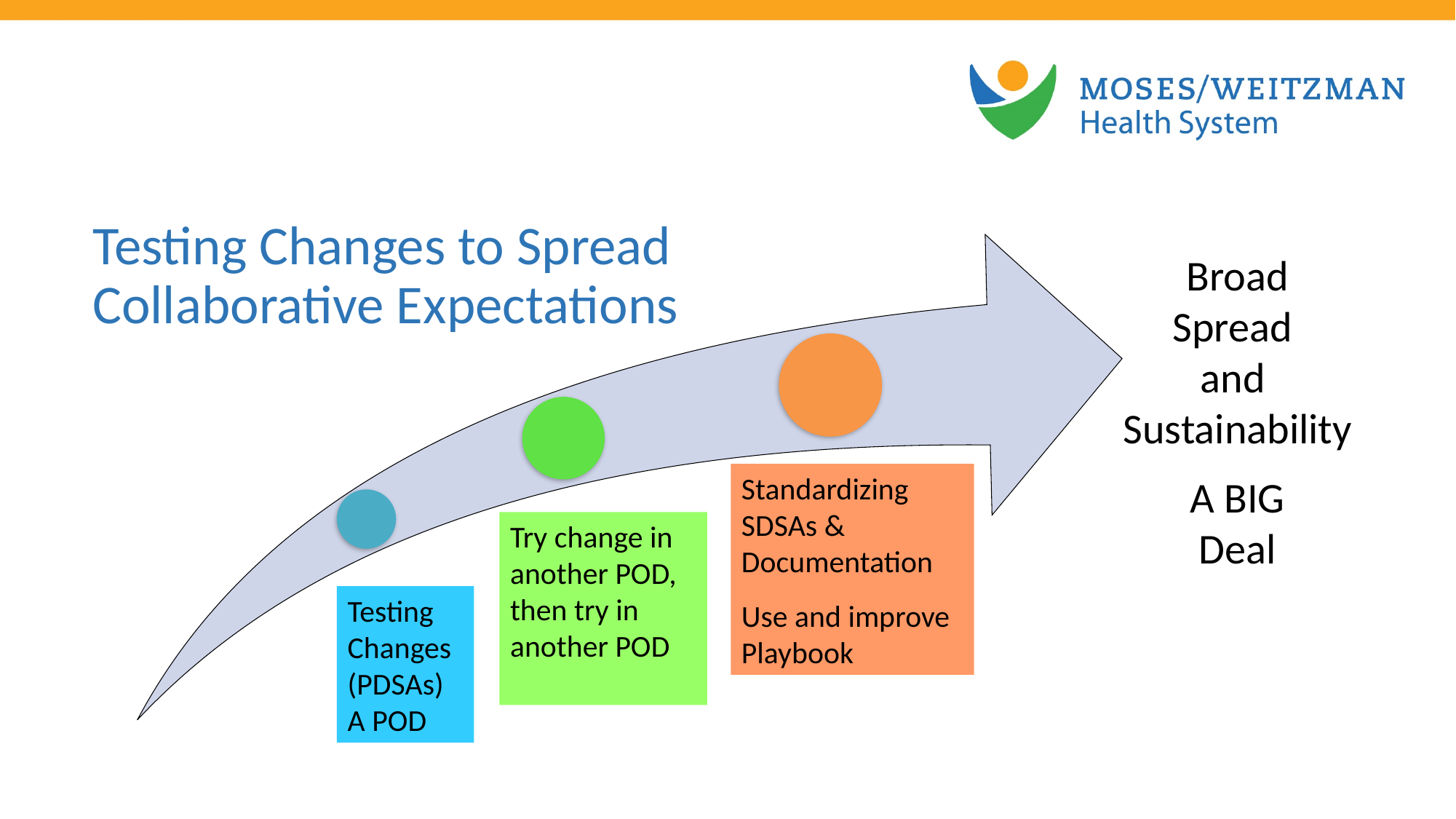

Testing Changes to Spread
Collaborative Expectations
Broad
Spread
and
Sustainability

A BIG
Deal

Standardizing
SDSAs & Documentation

Use and improve Playbook

Try change in another POD, then try in another POD

Testing Changes (PDSAs)
A POD